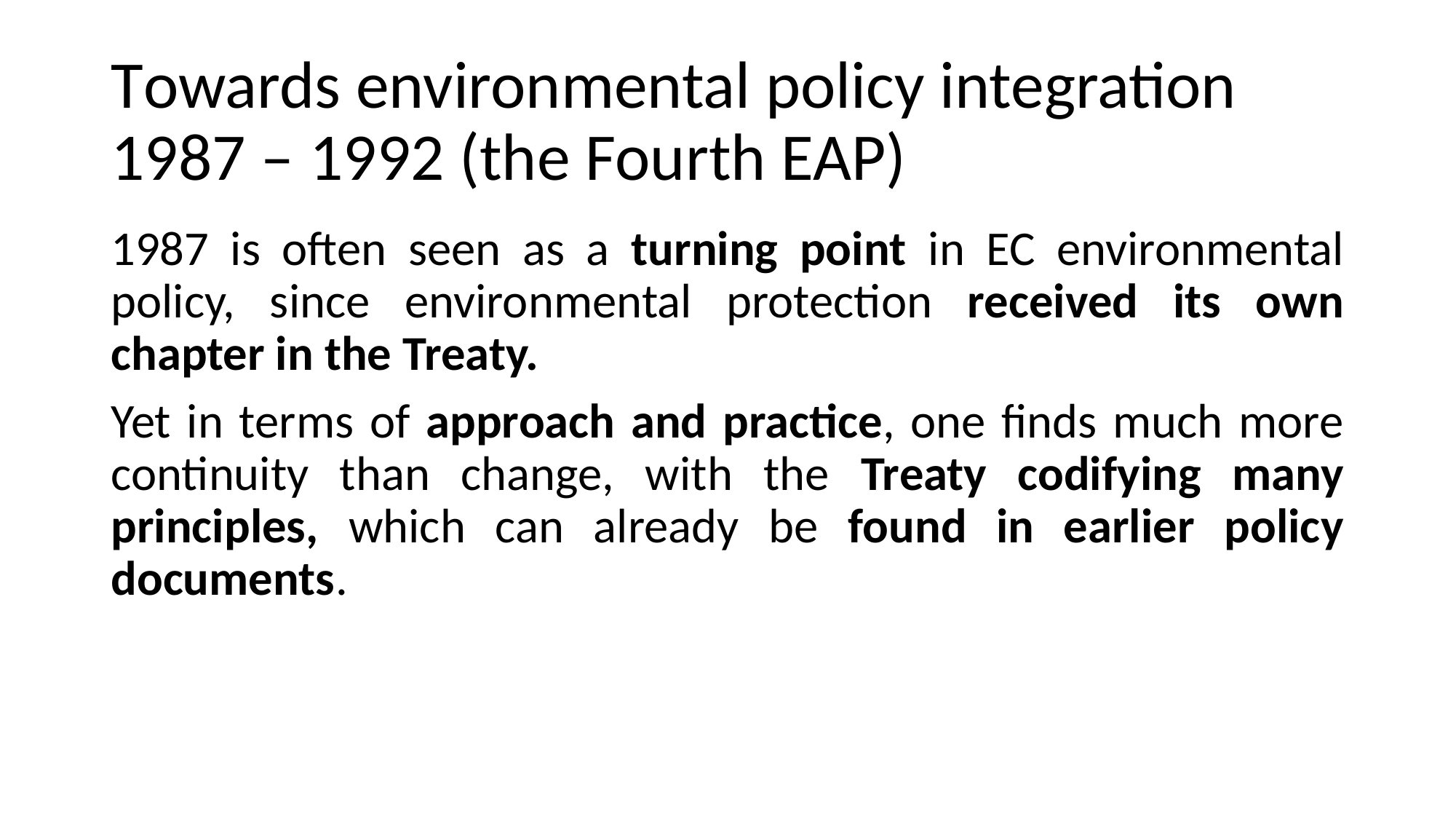

# Towards environmental policy integration 1987 – 1992 (the Fourth EAP)
1987 is often seen as a turning point in EC environmental policy, since environmental protection received its own chapter in the Treaty.
Yet in terms of approach and practice, one finds much more continuity than change, with the Treaty codifying many principles, which can already be found in earlier policy documents.